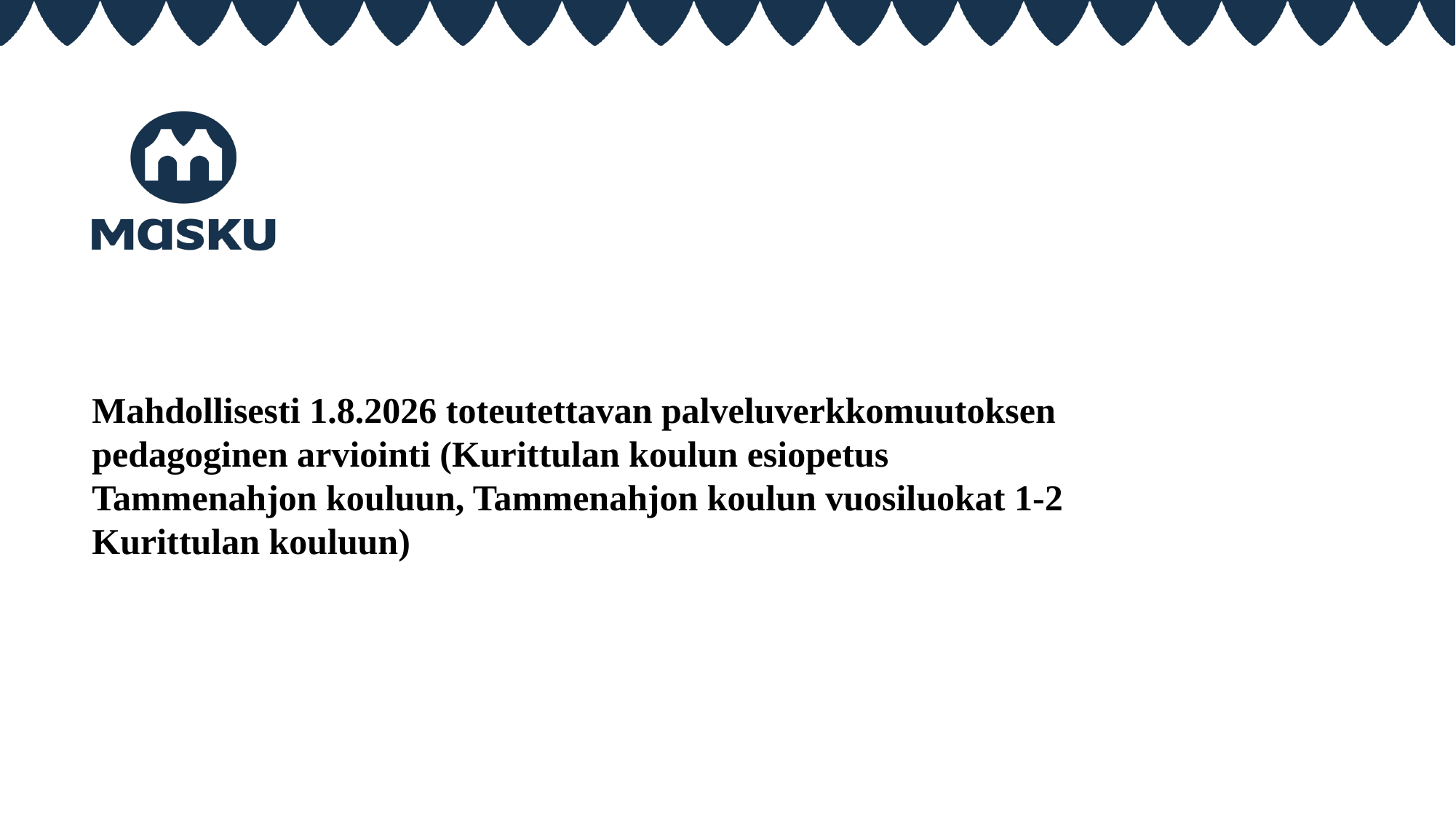

Mahdollisesti 1.8.2026 toteutettavan palveluverkkomuutoksen pedagoginen arviointi (Kurittulan koulun esiopetus Tammenahjon kouluun, Tammenahjon koulun vuosiluokat 1-2 Kurittulan kouluun)